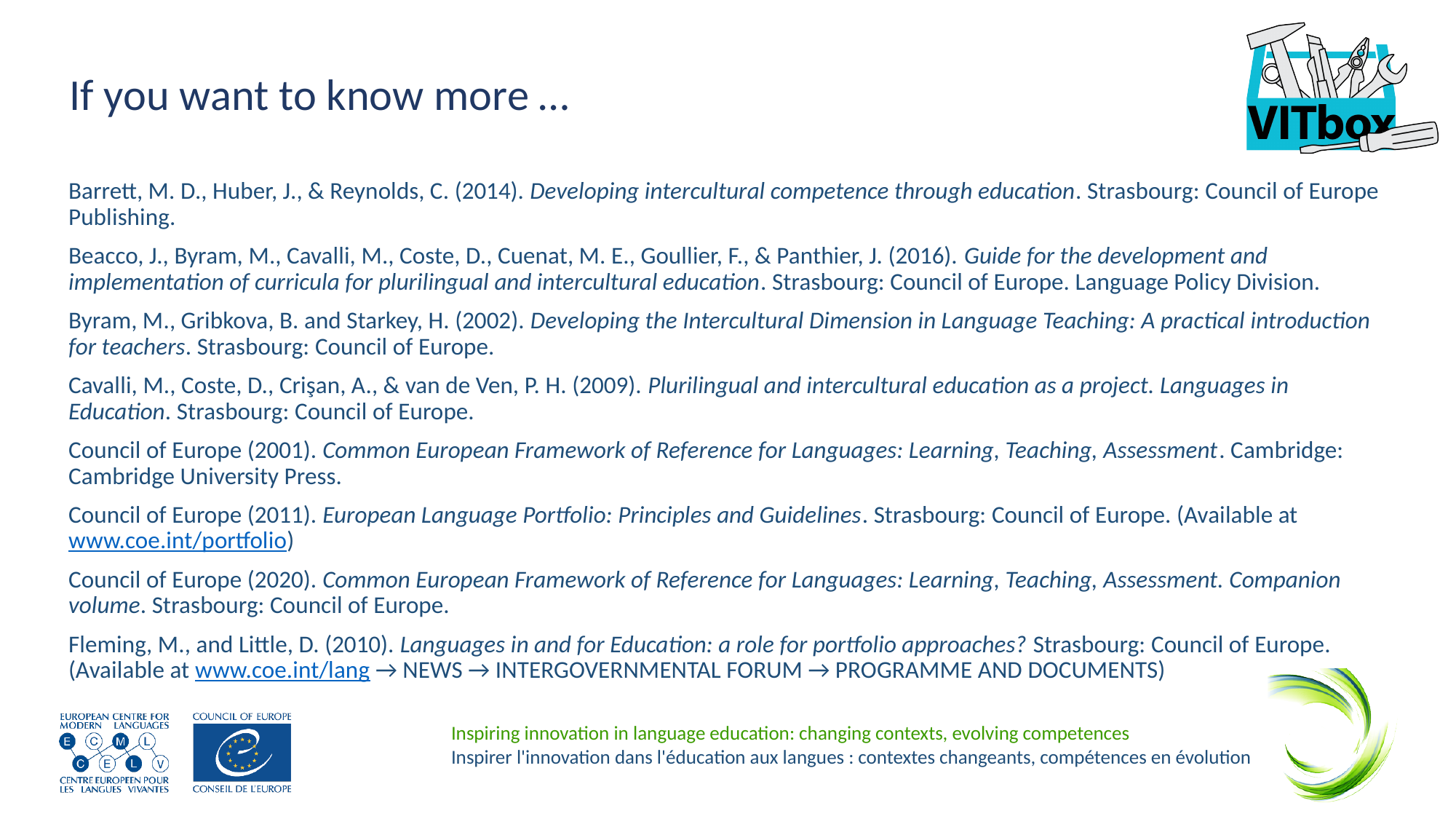

# If you want to know more …

Barrett, M. D., Huber, J., & Reynolds, C. (2014). Developing intercultural competence through education. Strasbourg: Council of Europe Publishing.
Beacco, J., Byram, M., Cavalli, M., Coste, D., Cuenat, M. E., Goullier, F., & Panthier, J. (2016). Guide for the development and implementation of curricula for plurilingual and intercultural education. Strasbourg: Council of Europe. Language Policy Division.
Byram, M., Gribkova, B. and Starkey, H. (2002). Developing the Intercultural Dimension in Language Teaching: A practical introduction for teachers. Strasbourg: Council of Europe.
Cavalli, M., Coste, D., Crişan, A., & van de Ven, P. H. (2009). Plurilingual and intercultural education as a project. Languages in Education. Strasbourg: Council of Europe.
Council of Europe (2001). Common European Framework of Reference for Languages: Learning, Teaching, Assessment. Cambridge: Cambridge University Press.
Council of Europe (2011). European Language Portfolio: Principles and Guidelines. Strasbourg: Council of Europe. (Available at www.coe.int/portfolio)
Council of Europe (2020). Common European Framework of Reference for Languages: Learning, Teaching, Assessment. Companion volume. Strasbourg: Council of Europe.
Fleming, M., and Little, D. (2010). Languages in and for Education: a role for portfolio approaches? Strasbourg: Council of Europe. (Available at www.coe.int/lang → NEWS → INTERGOVERNMENTAL FORUM → PROGRAMME AND DOCUMENTS)